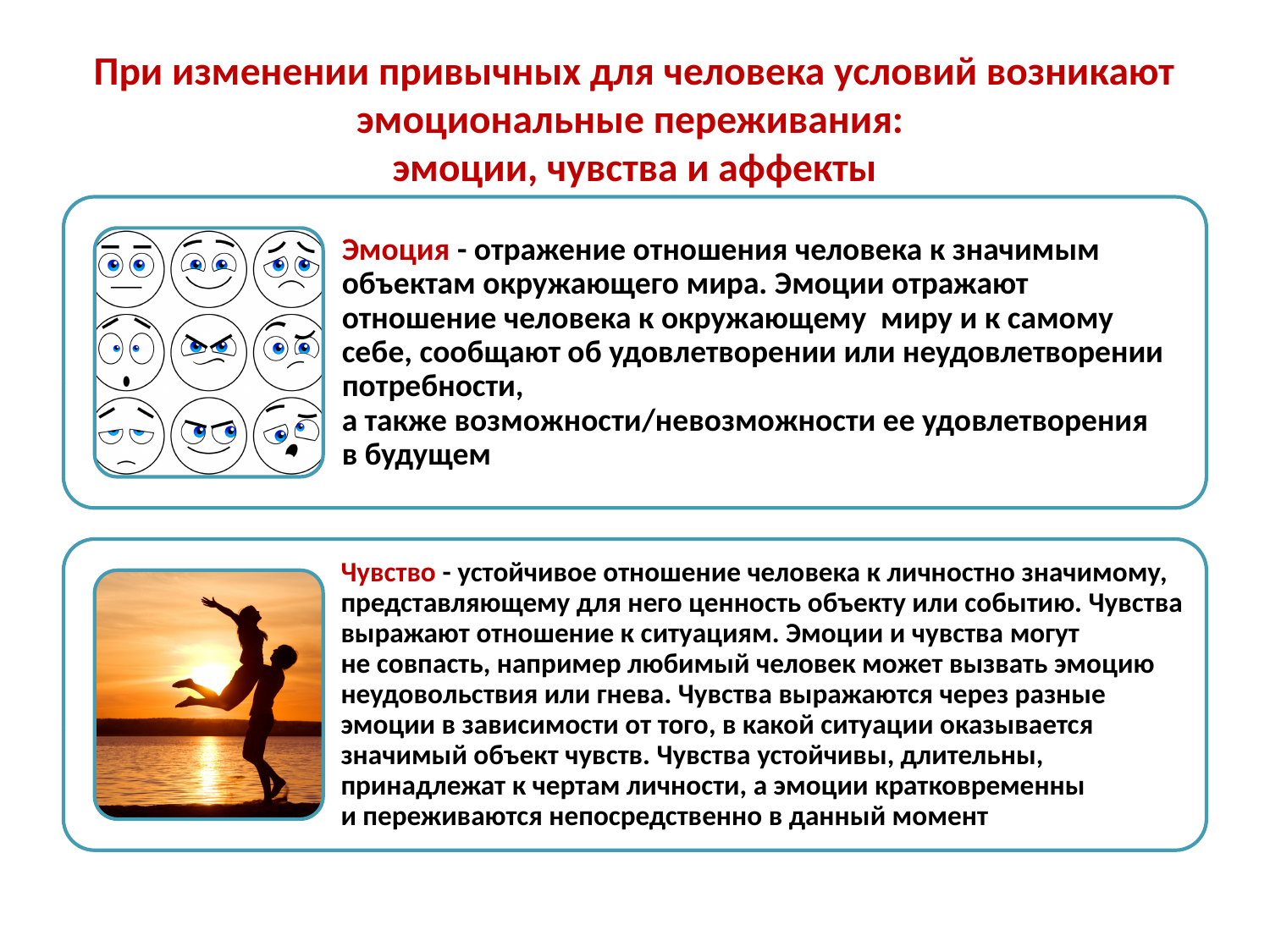

# При изменении привычных для человека условий возникают эмоциональные переживания: эмоции, чувства и аффекты
Эмоция - отражение отношения человека к значимым объектам окружающего мира. Эмоции отражают отношение человека к окружающему  миру и к самому себе, сообщают об удовлетворении или неудовлетворении потребности,
а также возможности/невозможности ее удовлетворения
в будущем
Чувство - устойчивое отношение человека к личностно значимому, представляющему для него ценность объекту или событию. Чувства выражают отношение к ситуациям. Эмоции и чувства могут
не совпасть, например любимый человек может вызвать эмоцию неудовольствия или гнева. Чувства выражаются через разные эмоции в зависимости от того, в какой ситуации оказывается значимый объект чувств. Чувства устойчивы, длительны, принадлежат к чертам личности, а эмоции кратковременны
и переживаются непосредственно в данный момент